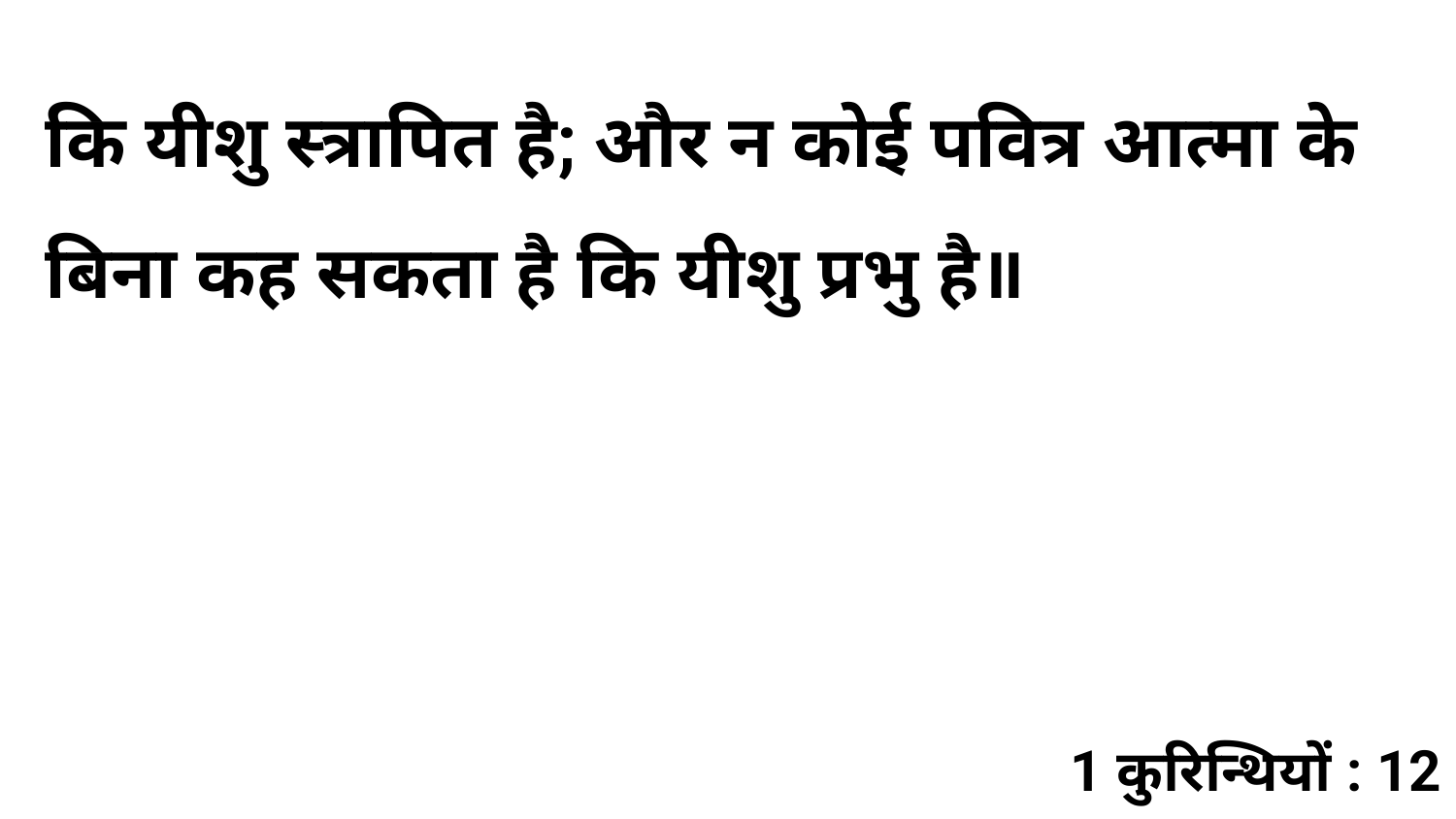

कि यीशु स्त्रापित है; और न कोई पवित्र आत्मा के बिना कह सकता है कि यीशु प्रभु है॥
1 कुरिन्थियों : 12